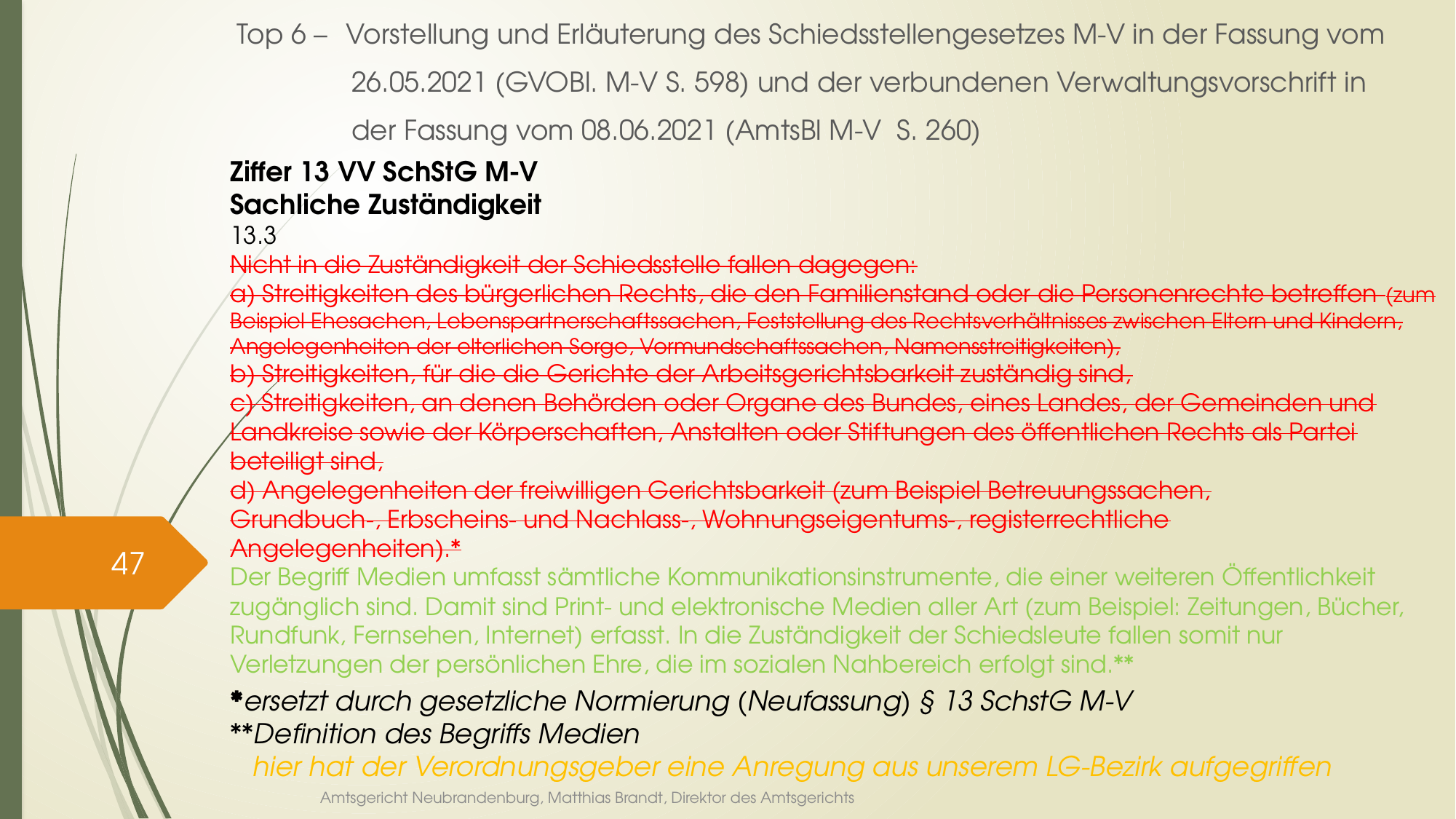

Top 6 – 	Vorstellung und Erläuterung des Schiedsstellengesetzes M-V in der Fassung vom
               26.05.2021 (GVOBl. M-V S. 598) und der verbundenen Verwaltungsvorschrift in
               der Fassung vom 08.06.2021 (AmtsBl M-V  S. 260)
Ziffer 13 VV SchStG M-V
Sachliche Zuständigkeit
13.3
Nicht in die Zuständigkeit der Schiedsstelle fallen dagegen:
a) Streitigkeiten des bürgerlichen Rechts, die den Familienstand oder die Personenrechte betreffen (zum Beispiel Ehesachen, Lebenspartnerschaftssachen, Feststellung des Rechtsverhältnisses zwischen Eltern und Kindern, Angelegenheiten der elterlichen Sorge, Vormundschaftssachen, Namensstreitigkeiten),
b) Streitigkeiten, für die die Gerichte der Arbeitsgerichtsbarkeit zuständig sind,
c) Streitigkeiten, an denen Behörden oder Organe des Bundes, eines Landes, der Gemeinden und Landkreise sowie der Körperschaften, Anstalten oder Stiftungen des öffentlichen Rechts als Partei beteiligt sind,
d) Angelegenheiten der freiwilligen Gerichtsbarkeit (zum Beispiel Betreuungssachen,
Grundbuch-, Erbscheins- und Nachlass-, Wohnungseigentums-, registerrechtliche
Angelegenheiten).*
Der Begriff Medien umfasst sämtliche Kommunikationsinstrumente, die einer weiteren Öffentlichkeit zugänglich sind. Damit sind Print- und elektronische Medien aller Art (zum Beispiel: Zeitungen, Bücher, Rundfunk, Fernsehen, Internet) erfasst. In die Zuständigkeit der Schiedsleute fallen somit nur Verletzungen der persönlichen Ehre, die im sozialen Nahbereich erfolgt sind.**
47
*ersetzt durch gesetzliche Normierung (Neufassung) § 13 SchstG M-V
**Definition des Begriffs Medien
   hier hat der Verordnungsgeber eine Anregung aus unserem LG-Bezirk aufgegriffen
Amtsgericht Neubrandenburg, Matthias Brandt, Direktor des Amtsgerichts